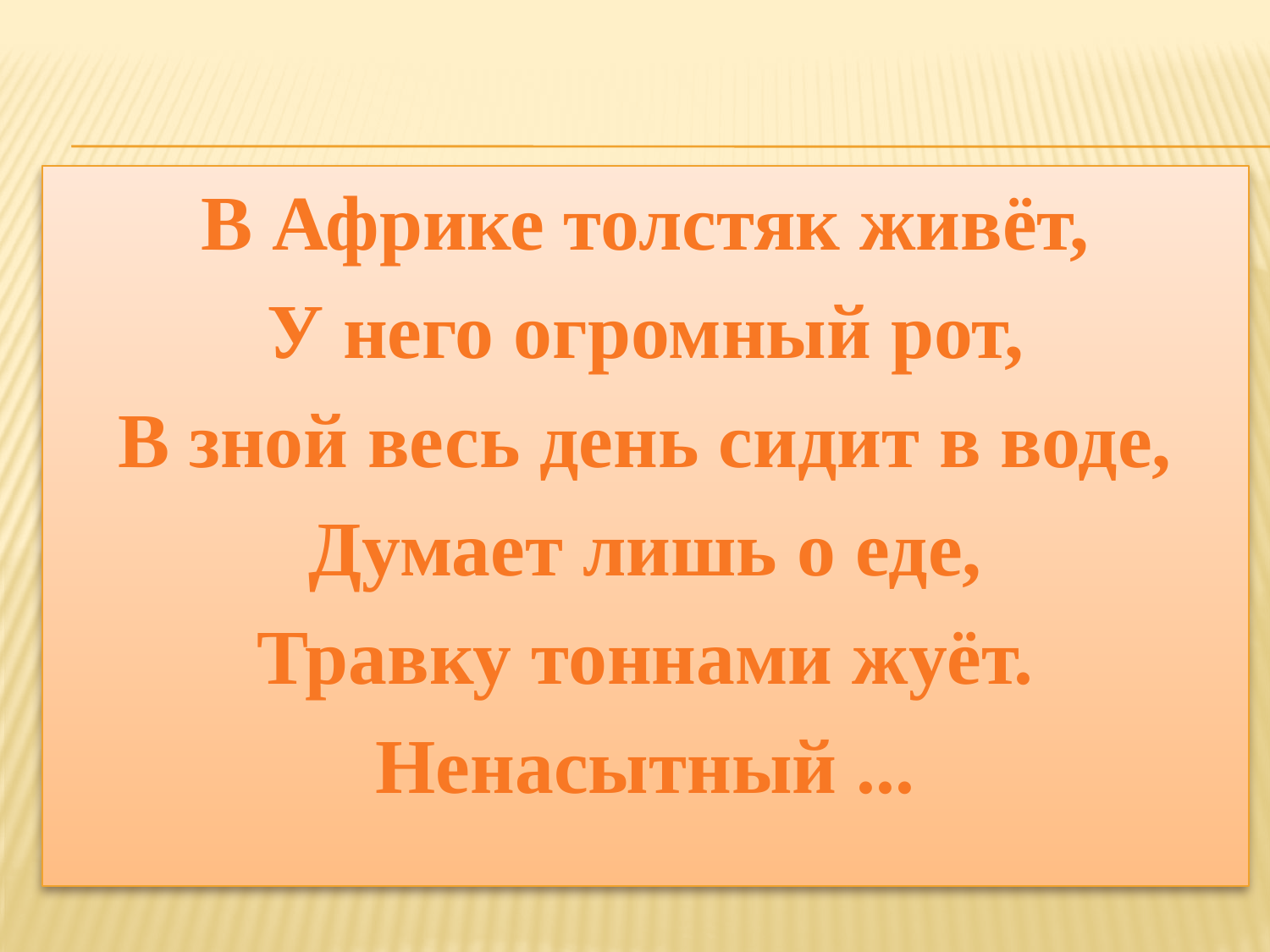

В Африке толстяк живёт,
У него огромный рот,
В зной весь день сидит в воде,
Думает лишь о еде,
Травку тоннами жуёт.
Ненасытный ...